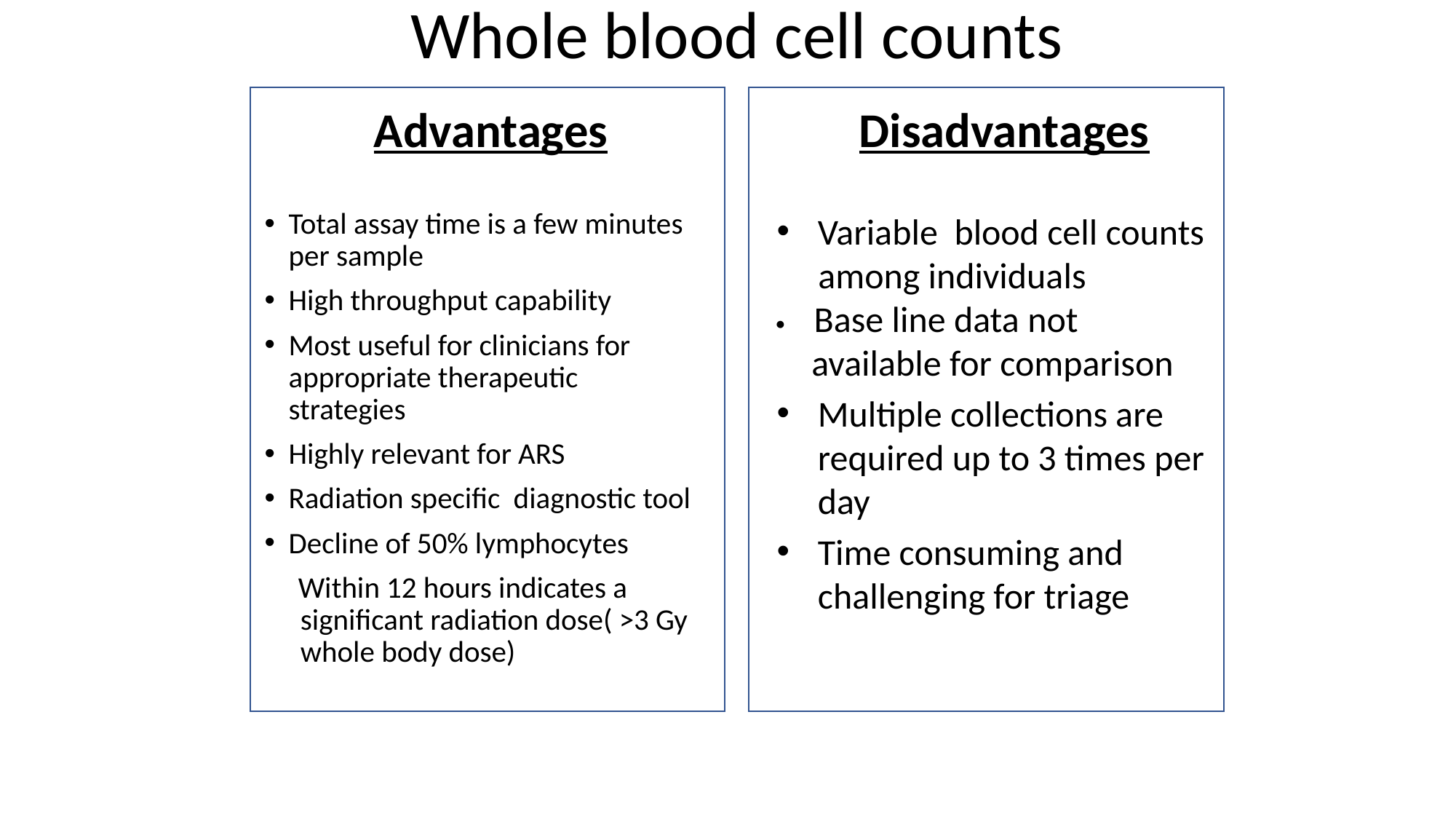

# Whole blood cell counts

Advantages                       Disadvantages
Total assay time is a few minutes per sample
High throughput capability
Most useful for clinicians for appropriate therapeutic strategies
Highly relevant for ARS
Radiation specific  diagnostic tool
Decline of 50% lymphocytes
     Within 12 hours indicates a  significant radiation dose( >3 Gy whole body dose)

Variable  blood cell counts
among individuals
•      Base line data not      available for comparison
Multiple collections are required up to 3 times per day
Time consuming and challenging for triage